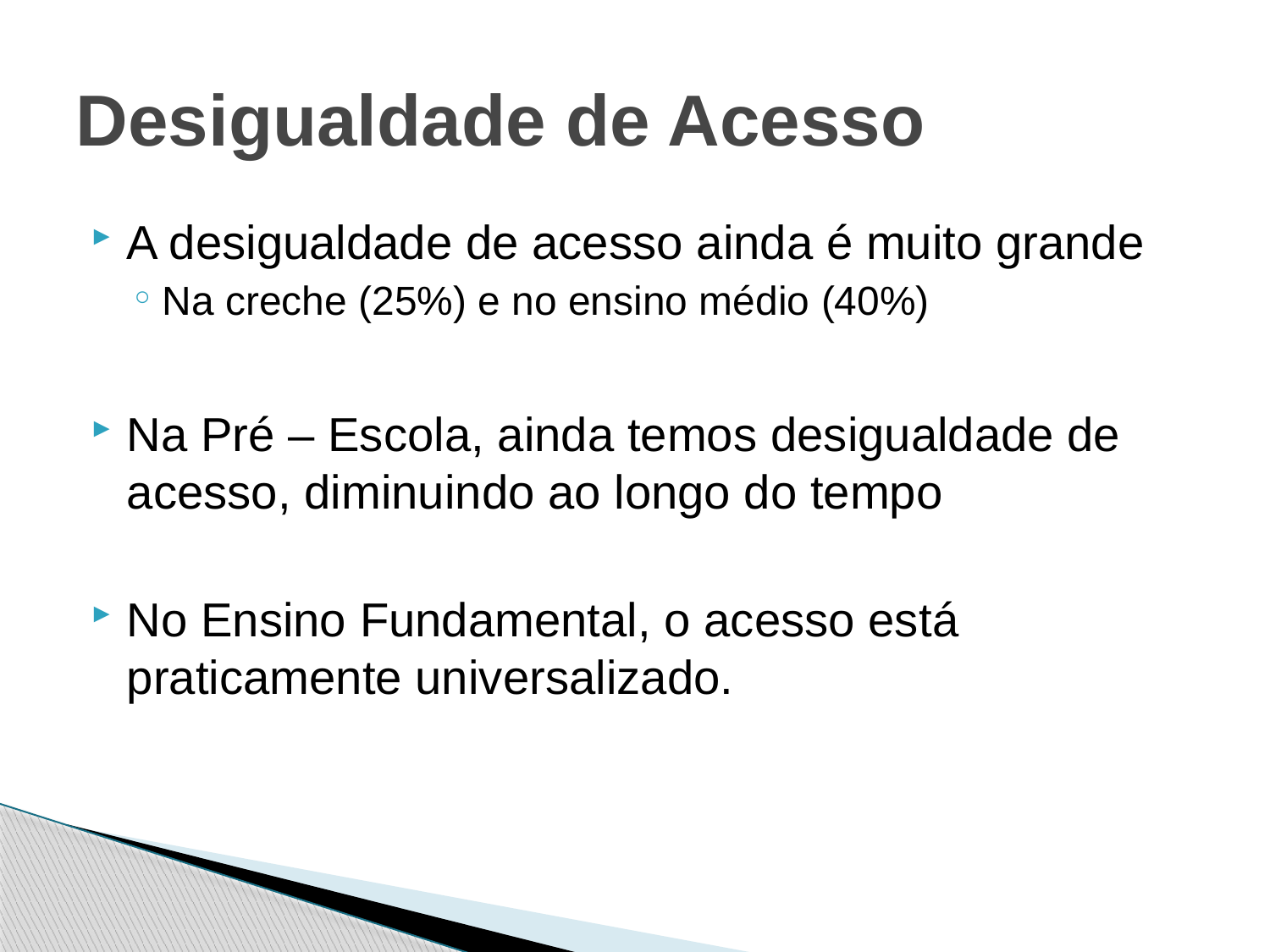

# Desigualdade de Acesso
A desigualdade de acesso ainda é muito grande
Na creche (25%) e no ensino médio (40%)

Na Pré – Escola, ainda temos desigualdade de acesso, diminuindo ao longo do tempo

No Ensino Fundamental, o acesso está praticamente universalizado.